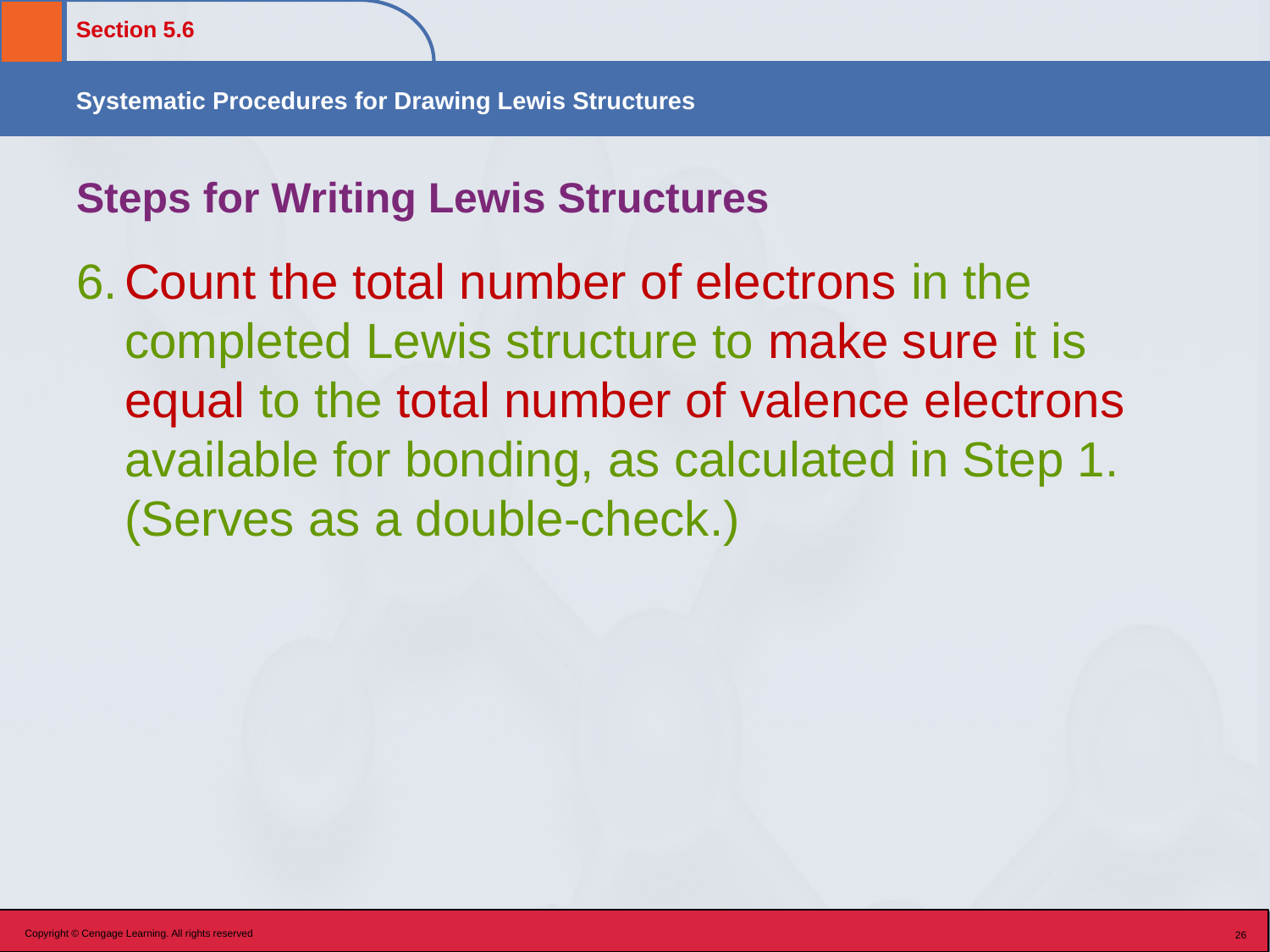

# Steps for Writing Lewis Structures
6.	Count the total number of electrons in the completed Lewis structure to make sure it is equal to the total number of valence electrons available for bonding, as calculated in Step 1. (Serves as a double-check.)

Copyright © Cengage Learning. All rights reserved
26